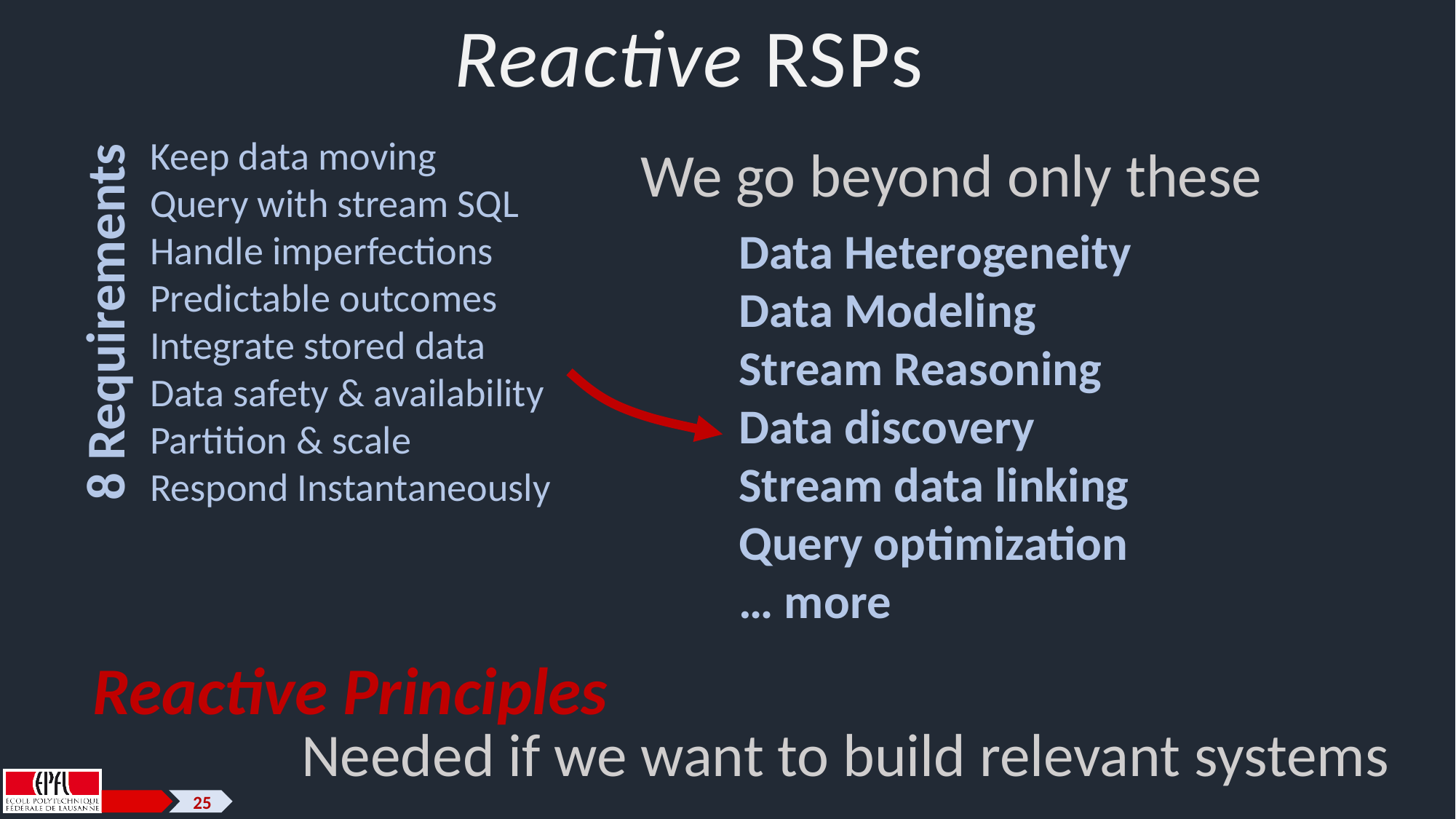

# Reactive RSPs
Keep data moving
Query with stream SQL
Handle imperfections
Predictable outcomes
Integrate stored data
Data safety & availability
Partition & scale
Respond Instantaneously
We go beyond only these
Data Heterogeneity
Data Modeling
Stream Reasoning
Data discovery
Stream data linking
Query optimization
… more
8 Requirements

Reactive Principles
Needed if we want to build relevant systems
25